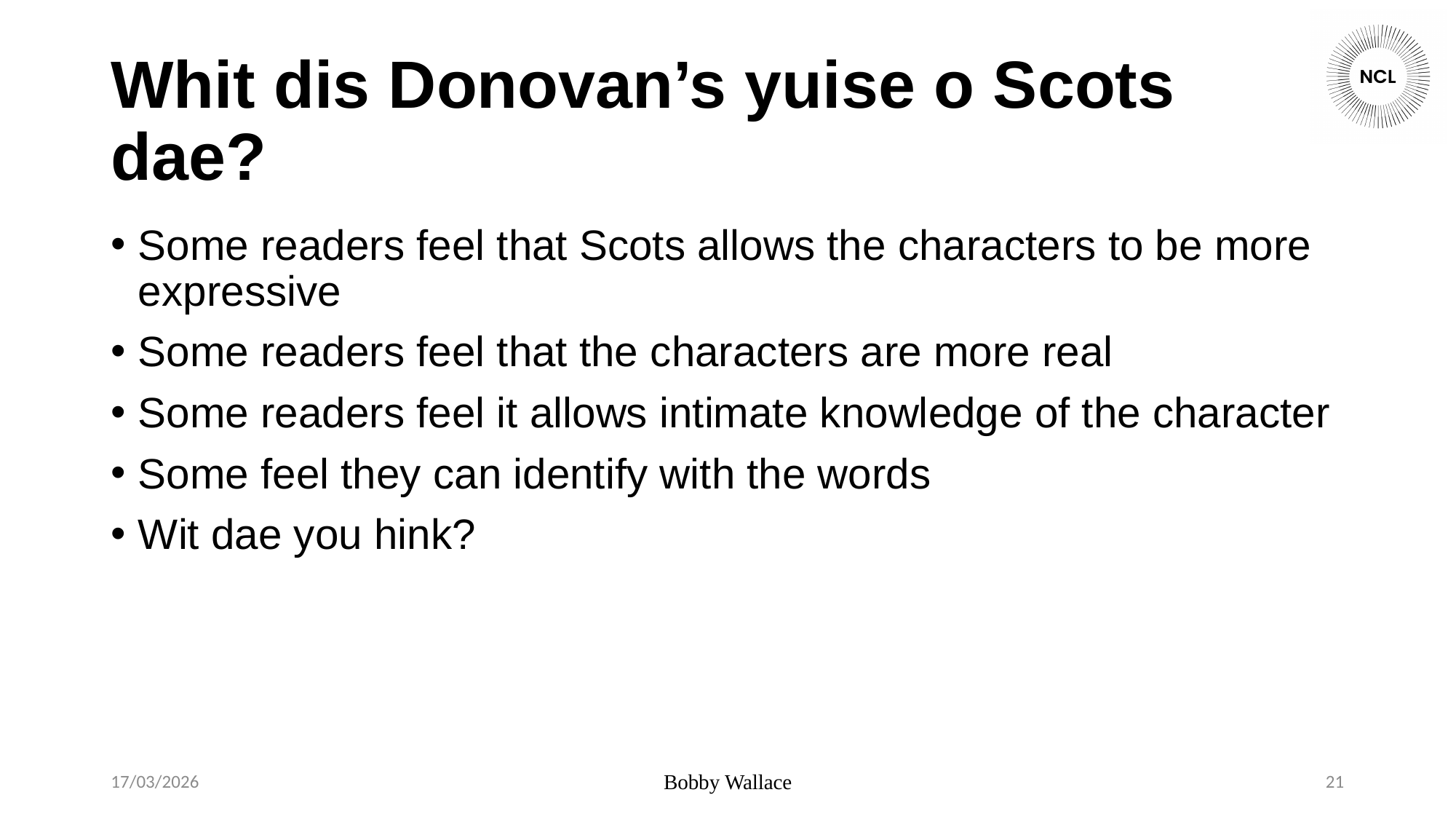

# Whit dis Donovan’s yuise o Scots dae?
Some readers feel that Scots allows the characters to be more expressive
Some readers feel that the characters are more real
Some readers feel it allows intimate knowledge of the character
Some feel they can identify with the words
Wit dae you hink?
17/03/2026
Bobby Wallace
21